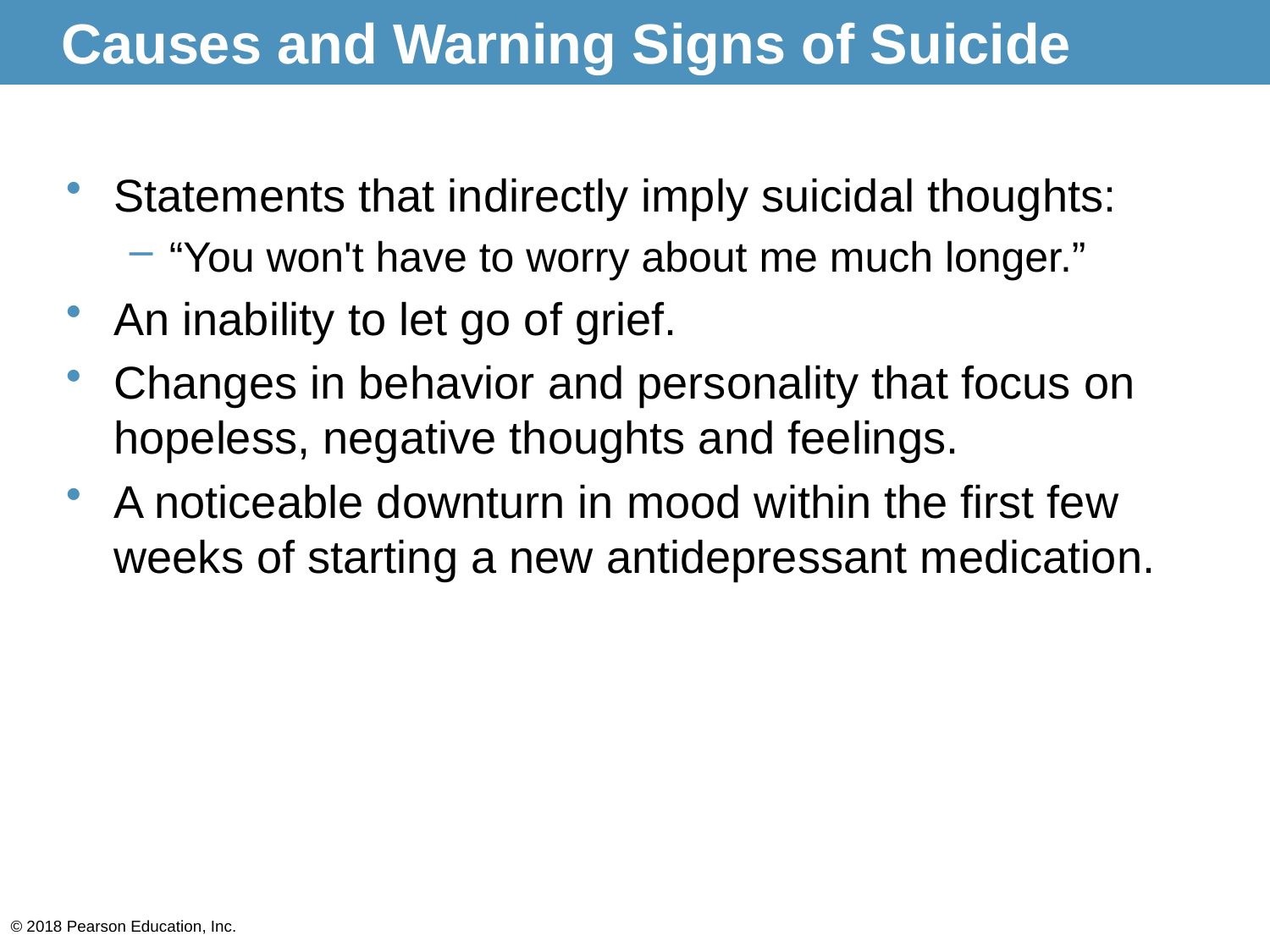

# Causes and Warning Signs of Suicide
Statements that indirectly imply suicidal thoughts:
“You won't have to worry about me much longer.”
An inability to let go of grief.
Changes in behavior and personality that focus on hopeless, negative thoughts and feelings.
A noticeable downturn in mood within the first few weeks of starting a new antidepressant medication.